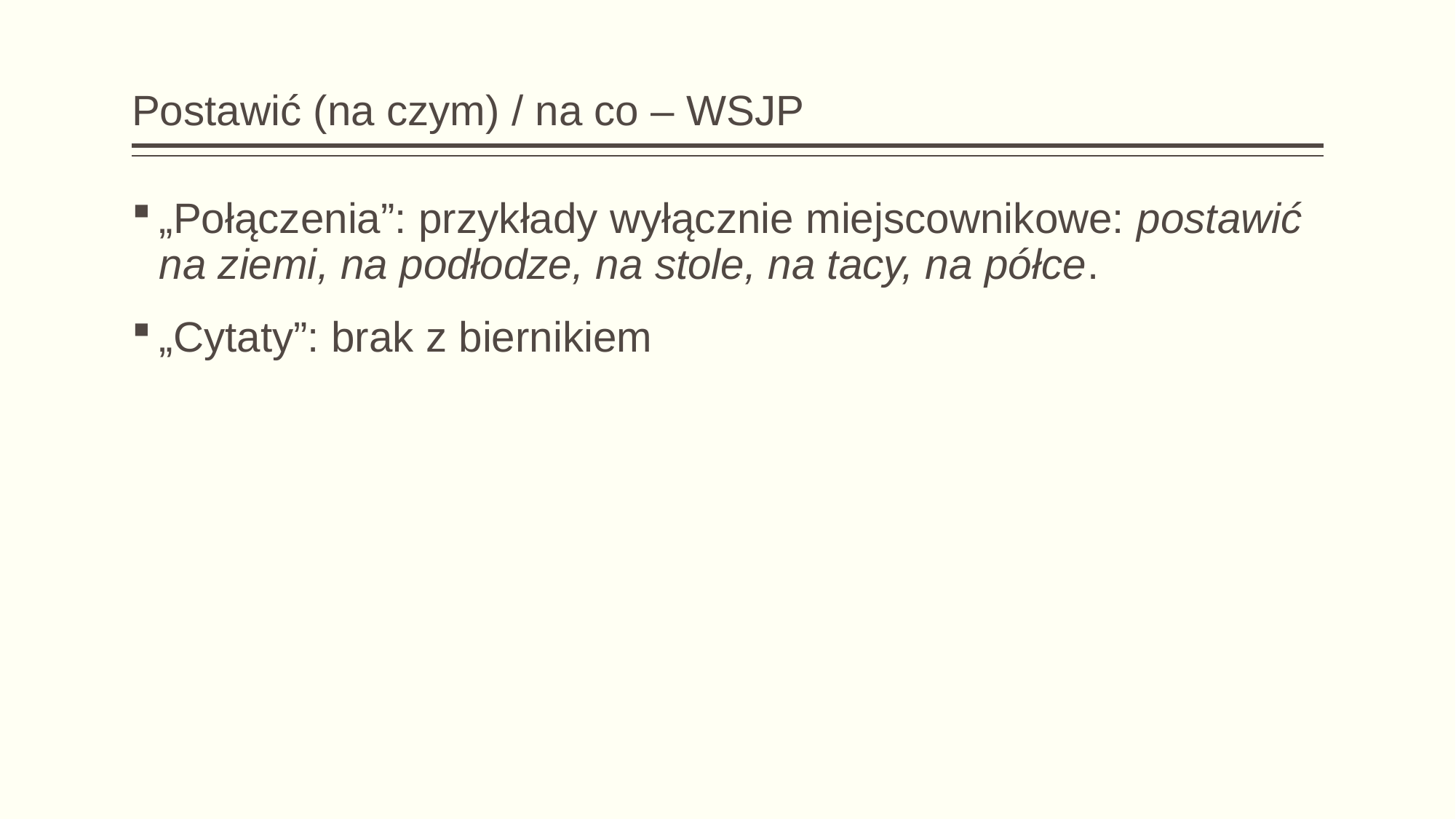

# Postawić (na czym) / na co – WSJP
„Połączenia”: przykłady wyłącznie miejscownikowe: postawić na ziemi, na podłodze, na stole, na tacy, na półce.
„Cytaty”: brak z biernikiem